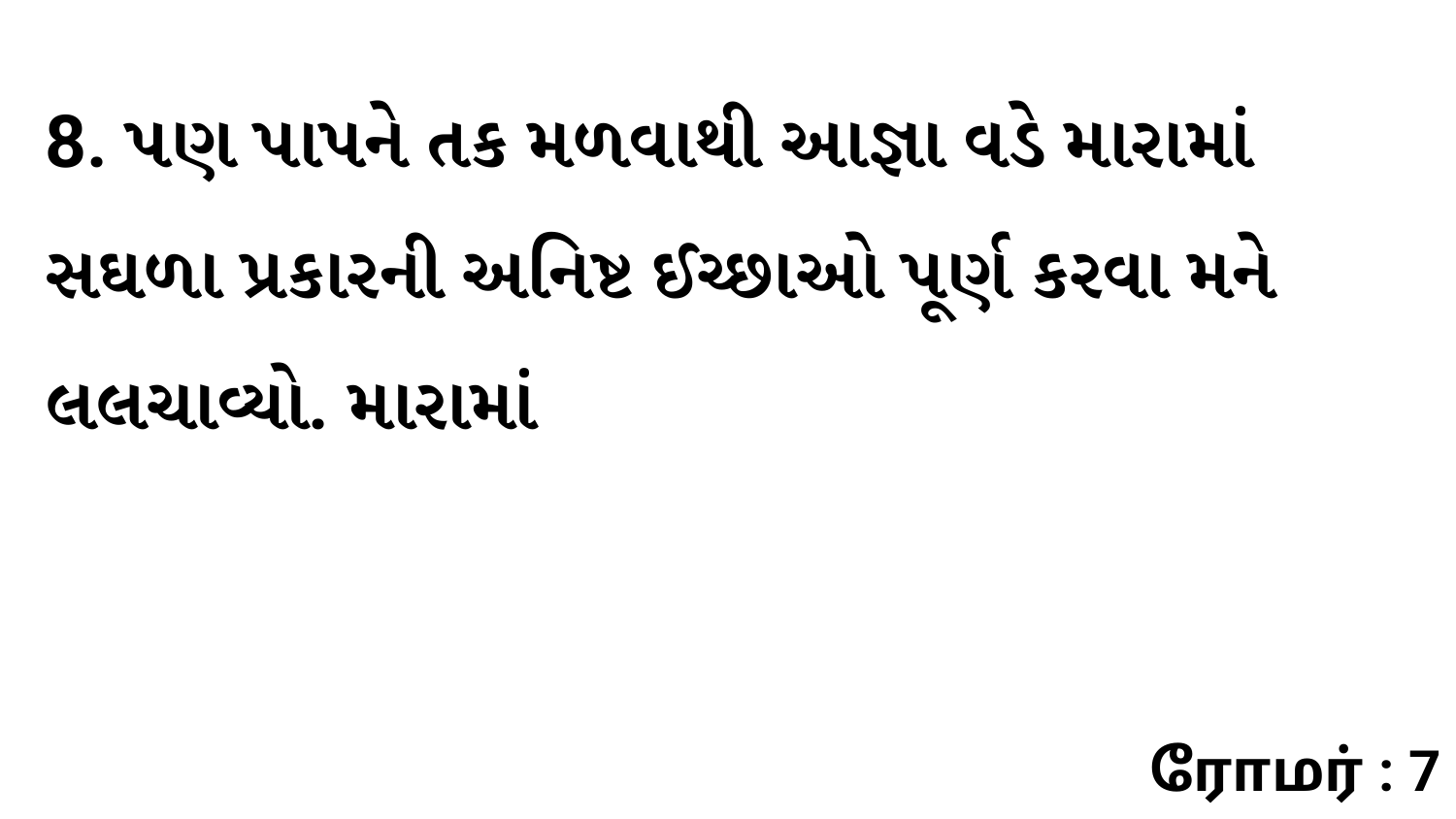

8. પણ પાપને તક મળવાથી આજ્ઞા વડે મારામાં સઘળા પ્રકારની અનિષ્ટ ઈચ્છાઓ પૂર્ણ કરવા મને લલચાવ્યો. મારામાં
ரோமர் : 7